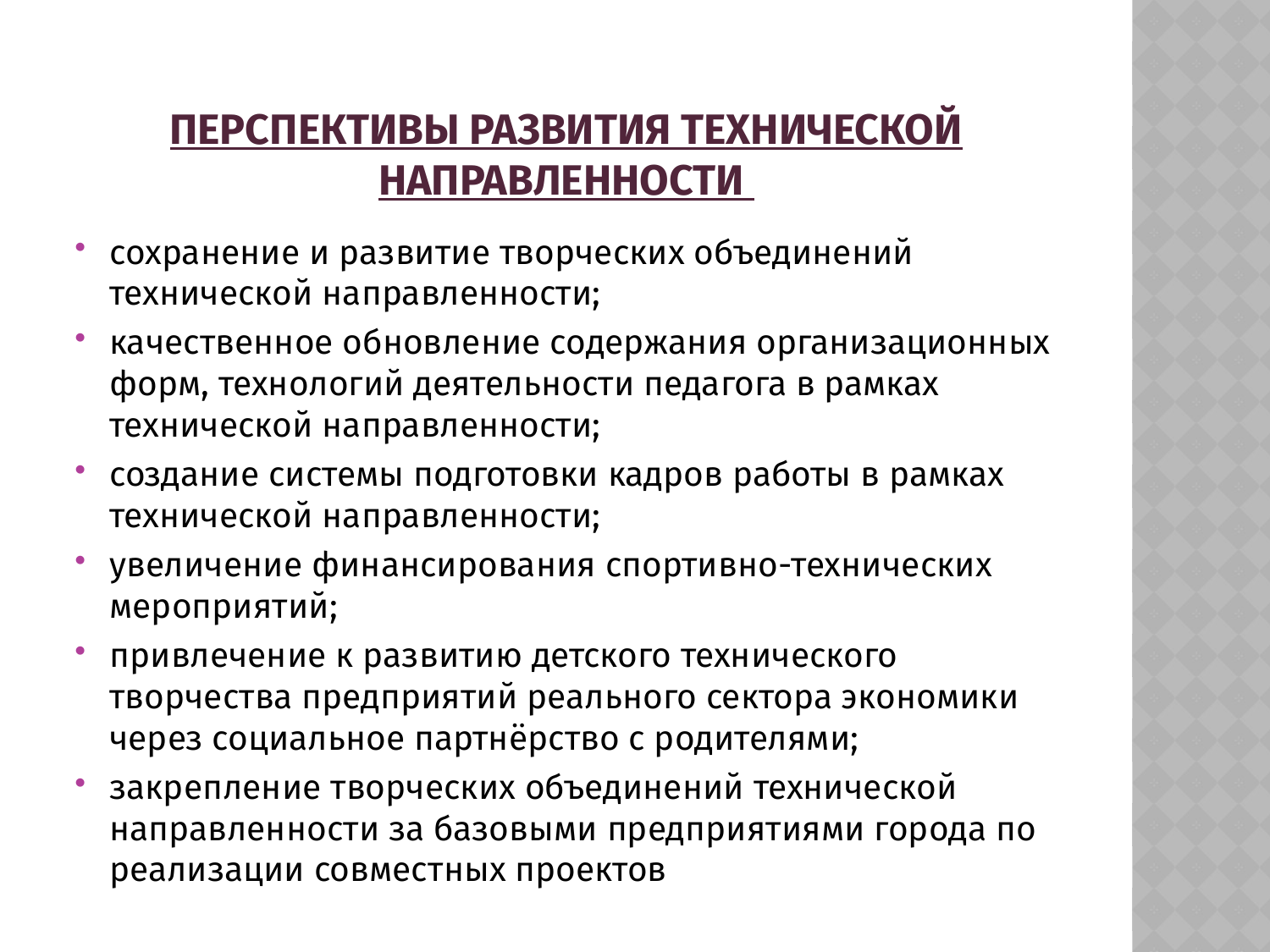

# Перспективы развития технической направленности
сохранение и развитие творческих объединений технической направленности;
качественное обновление содержания организационных форм, технологий деятельности педагога в рамках технической направленности;
создание системы подготовки кадров работы в рамках технической направленности;
увеличение финансирования спортивно-технических мероприятий;
привлечение к развитию детского технического творчества предприятий реального сектора экономики через социальное партнёрство с родителями;
закрепление творческих объединений технической направленности за базовыми предприятиями города по реализации совместных проектов